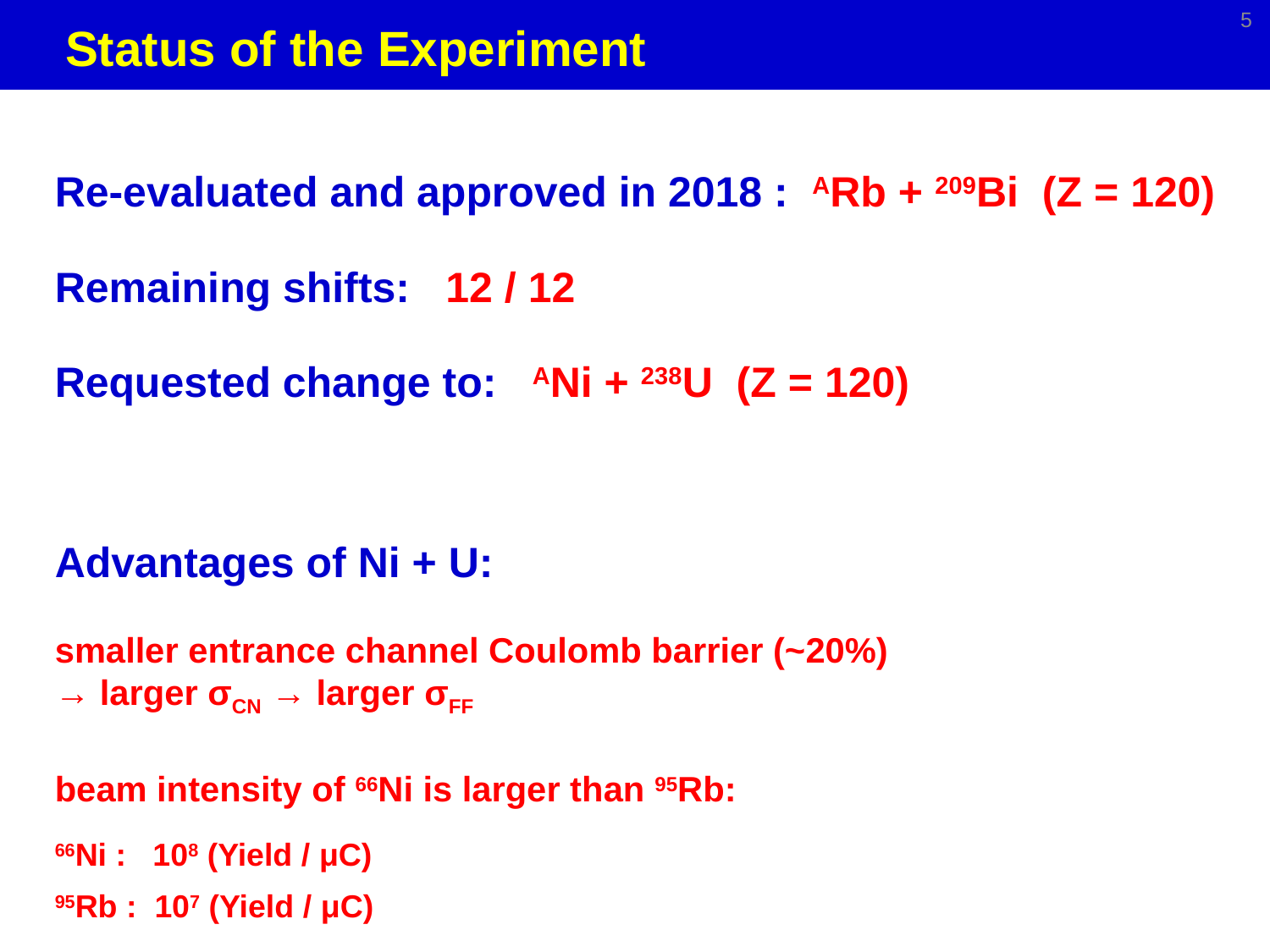

5

Status of the Experiment
Re-evaluated and approved in 2018 :  ARb + 209Bi  (Z = 120)
Remaining shifts:   12 / 12
Requested change to:   ANi + 238U  (Z = 120)
Advantages of Ni + U:
smaller entrance channel Coulomb barrier (~20%)
→ larger σCN → larger σFF
beam intensity of 66Ni is larger than 95Rb:
66Ni :   108 (Yield / μC)
95Rb :  107 (Yield / μC)